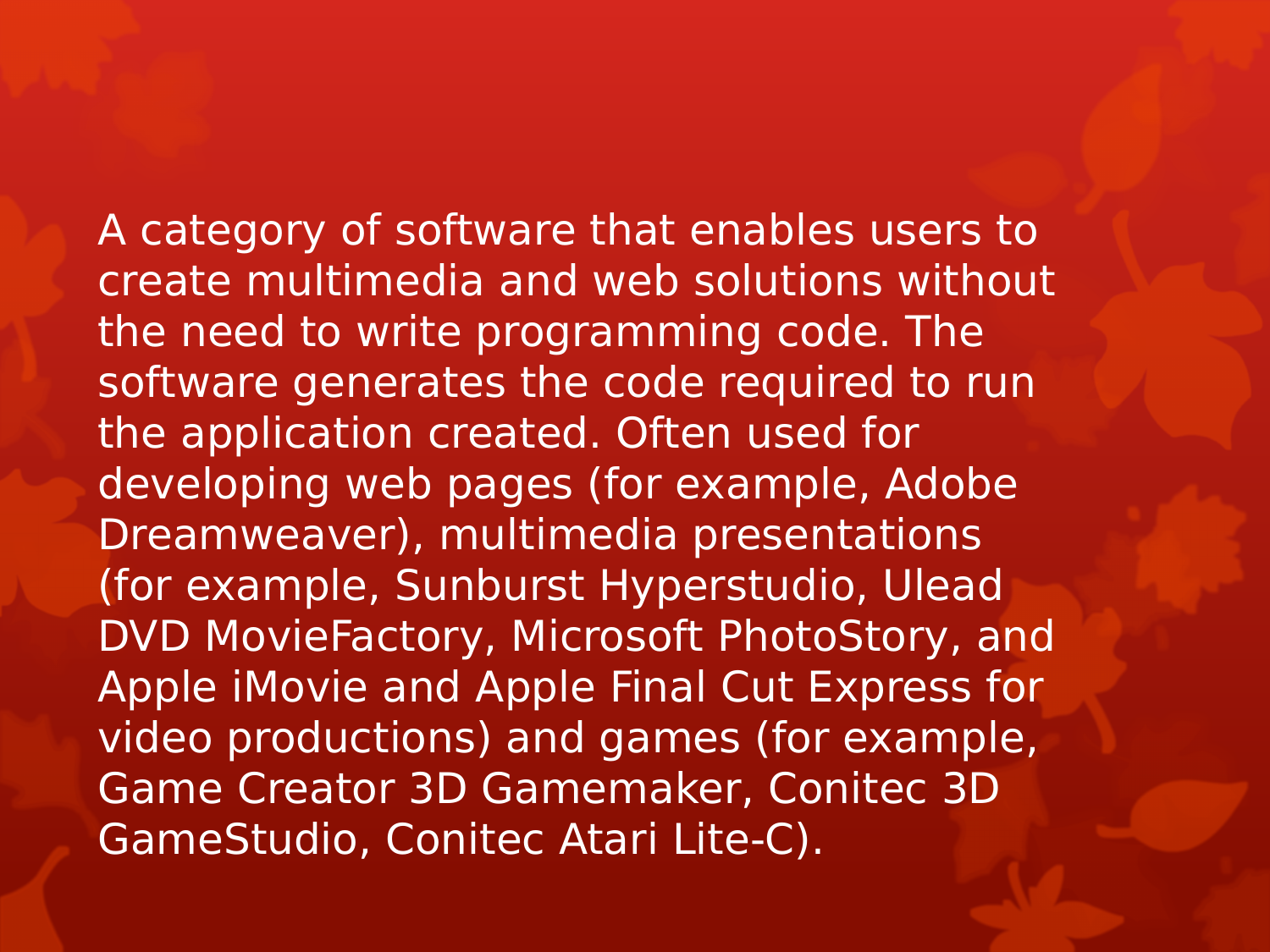

A category of software that enables users to create multimedia and web solutions without the need to write programming code. The software generates the code required to run the application created. Often used for developing web pages (for example, Adobe Dreamweaver), multimedia presentations (for example, Sunburst Hyperstudio, Ulead DVD MovieFactory, Microsoft PhotoStory, and Apple iMovie and Apple Final Cut Express for video productions) and games (for example, Game Creator 3D Gamemaker, Conitec 3D GameStudio, Conitec Atari Lite-C).